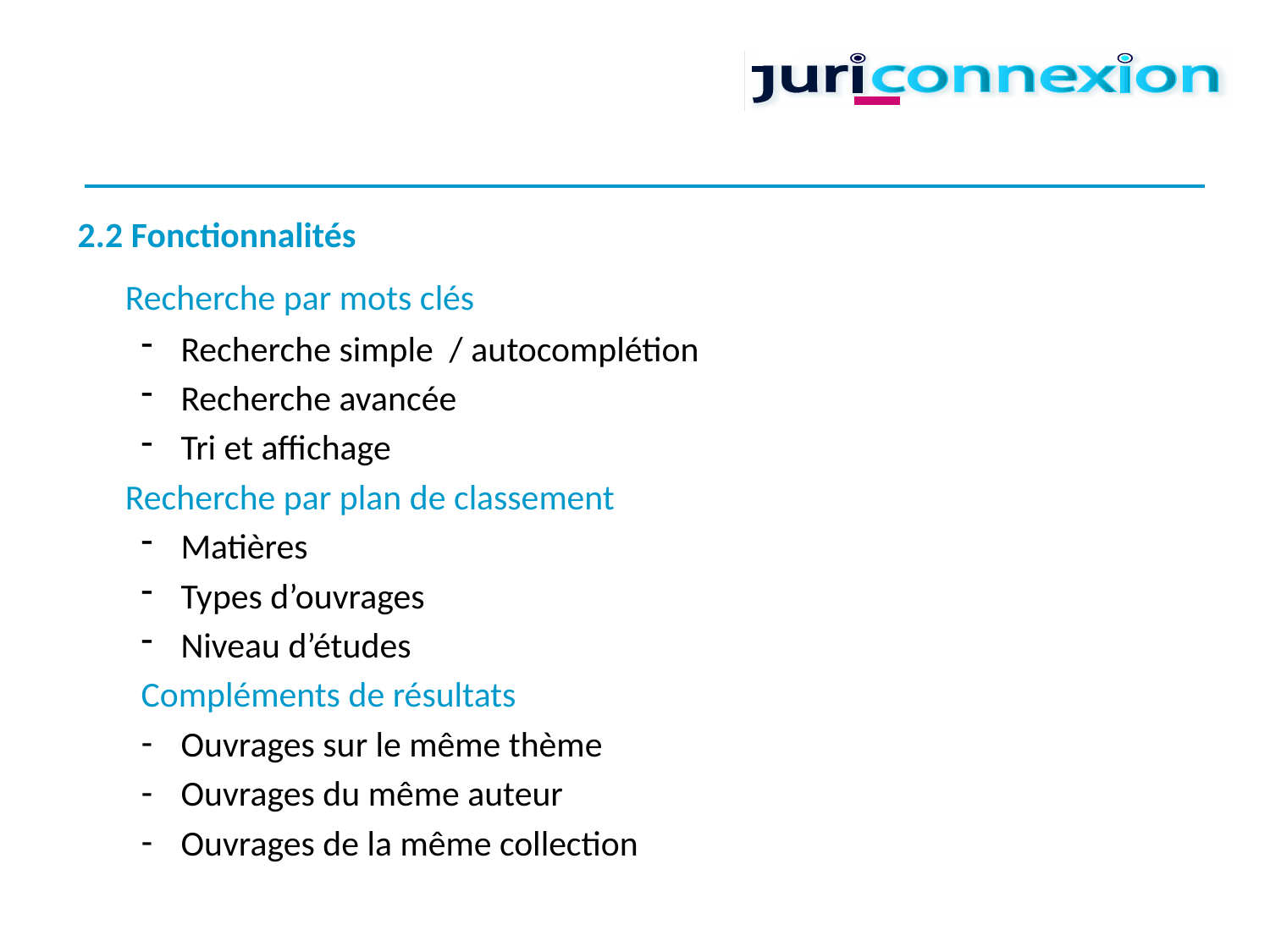

#
2.2 Fonctionnalités
	Recherche par mots clés
Recherche simple  / autocomplétion
Recherche avancée
Tri et affichage
	Recherche par plan de classement
Matières
Types d’ouvrages
Niveau d’études
Compléments de résultats
Ouvrages sur le même thème
Ouvrages du même auteur
Ouvrages de la même collection